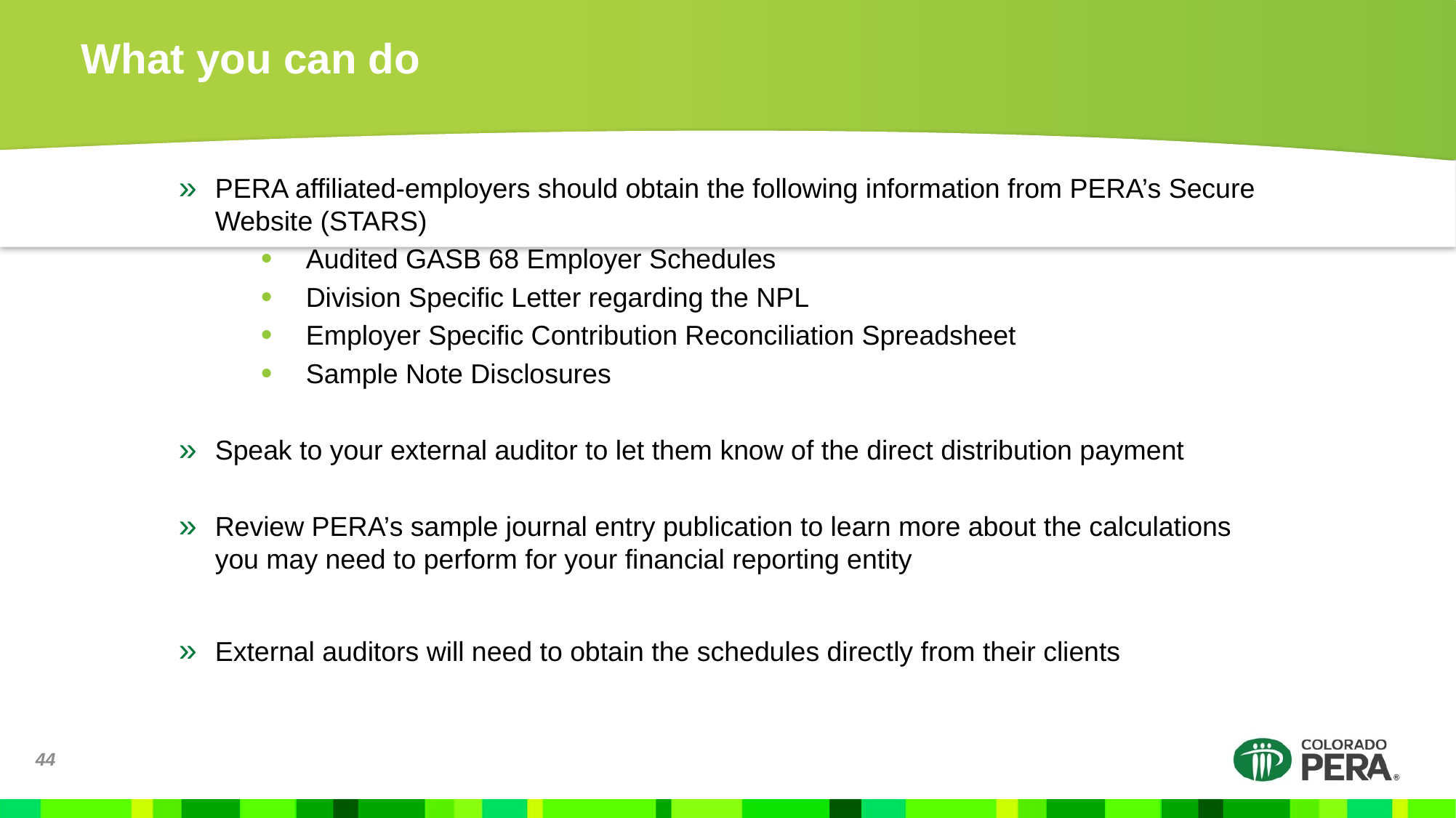

# What you can do
PERA affiliated-employers should obtain the following information from PERA’s Secure Website (STARS)
Audited GASB 68 Employer Schedules
Division Specific Letter regarding the NPL
Employer Specific Contribution Reconciliation Spreadsheet
Sample Note Disclosures

Speak to your external auditor to let them know of the direct distribution payment

Review PERA’s sample journal entry publication to learn more about the calculations you may need to perform for your financial reporting entity

External auditors will need to obtain the schedules directly from their clients

44